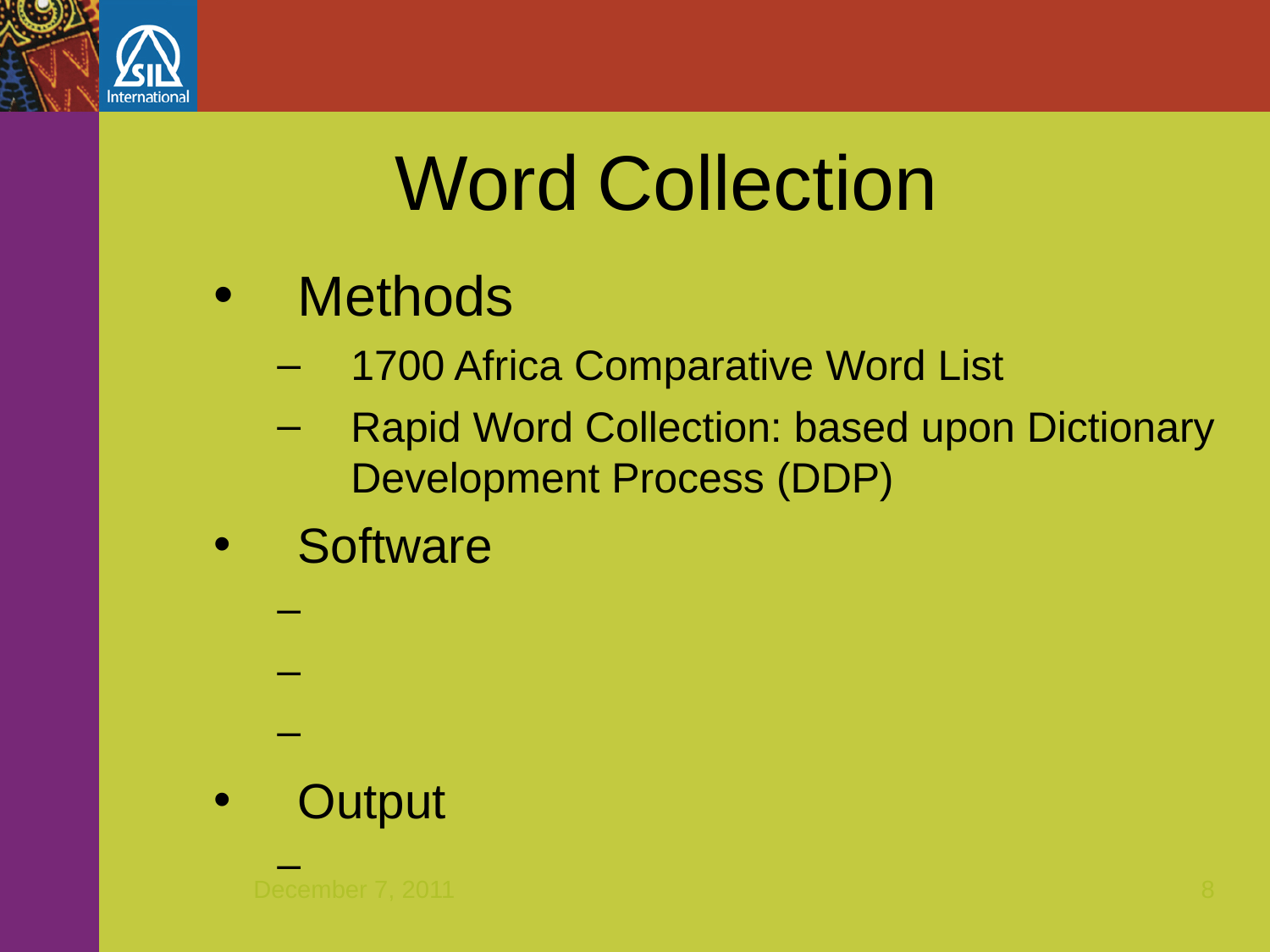

Word Collection
Methods
1700 Africa Comparative Word List
Rapid Word Collection: based upon Dictionary Development Process (DDP)
Software

Output

December 7, 2011

8